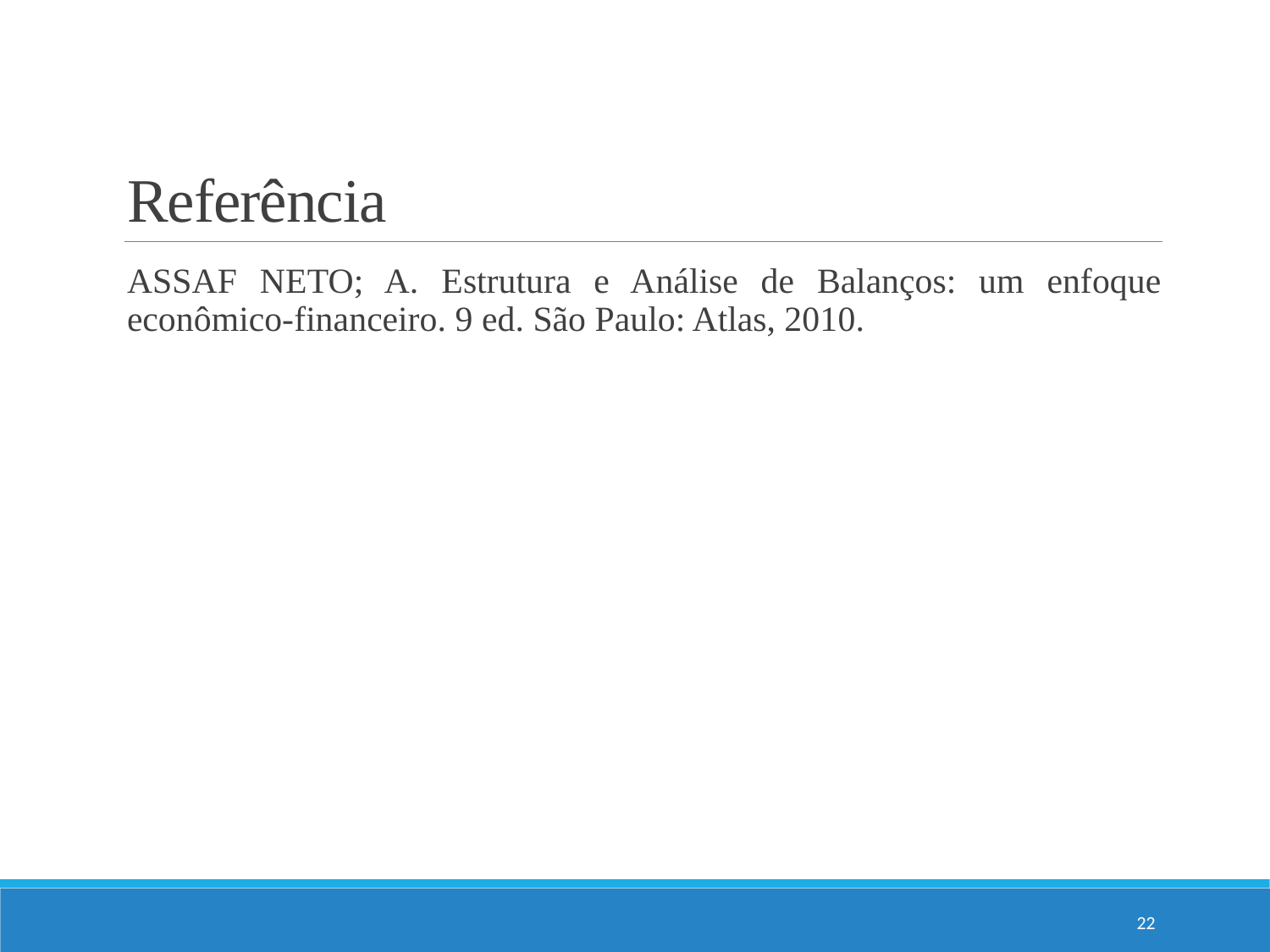

# Referência
ASSAF NETO; A. Estrutura e Análise de Balanços: um enfoque econômico-financeiro. 9 ed. São Paulo: Atlas, 2010.
22